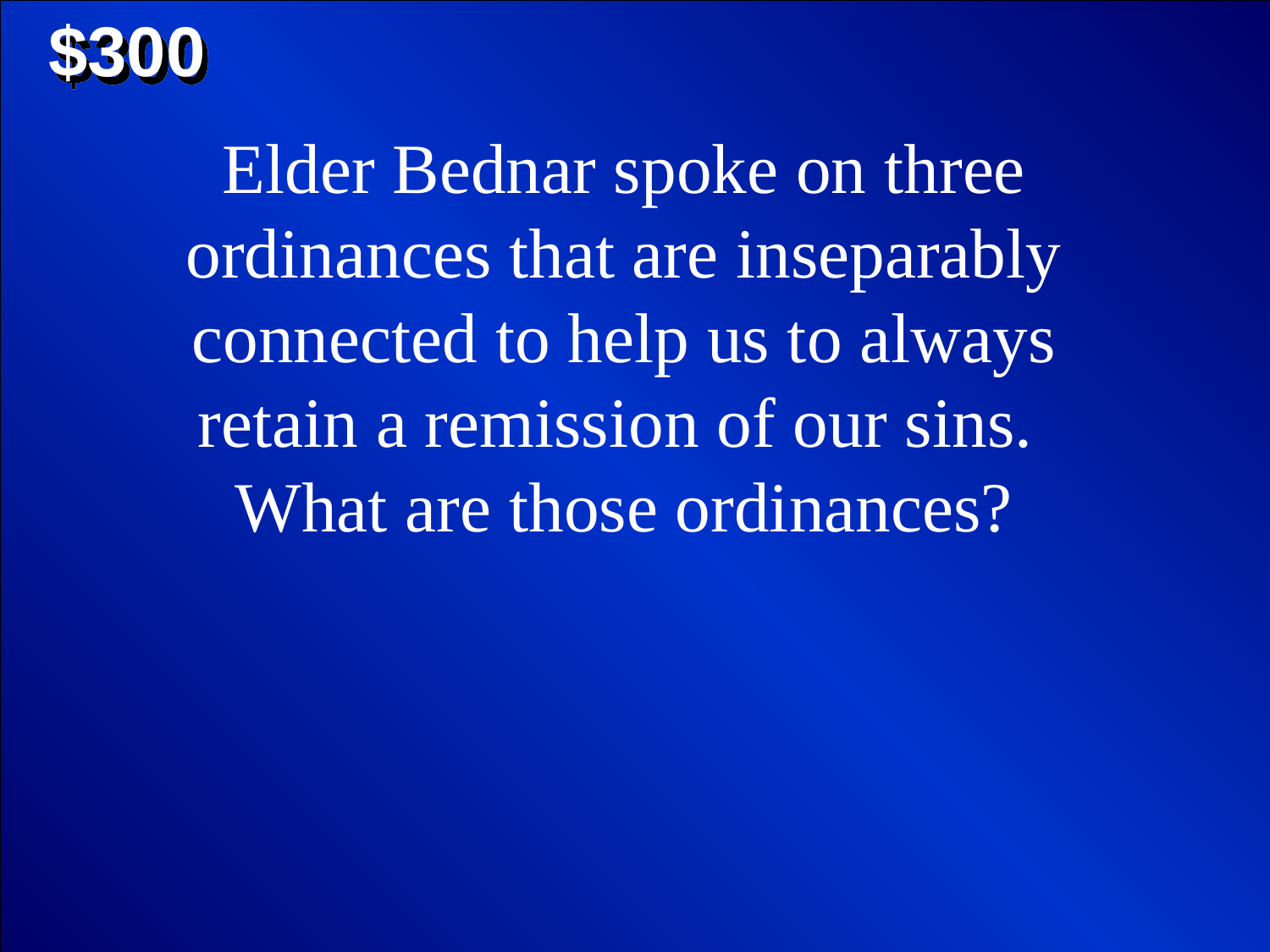

$300
Elder Bednar spoke on three ordinances that are inseparably connected to help us to always retain a remission of our sins.  What are those ordinances?